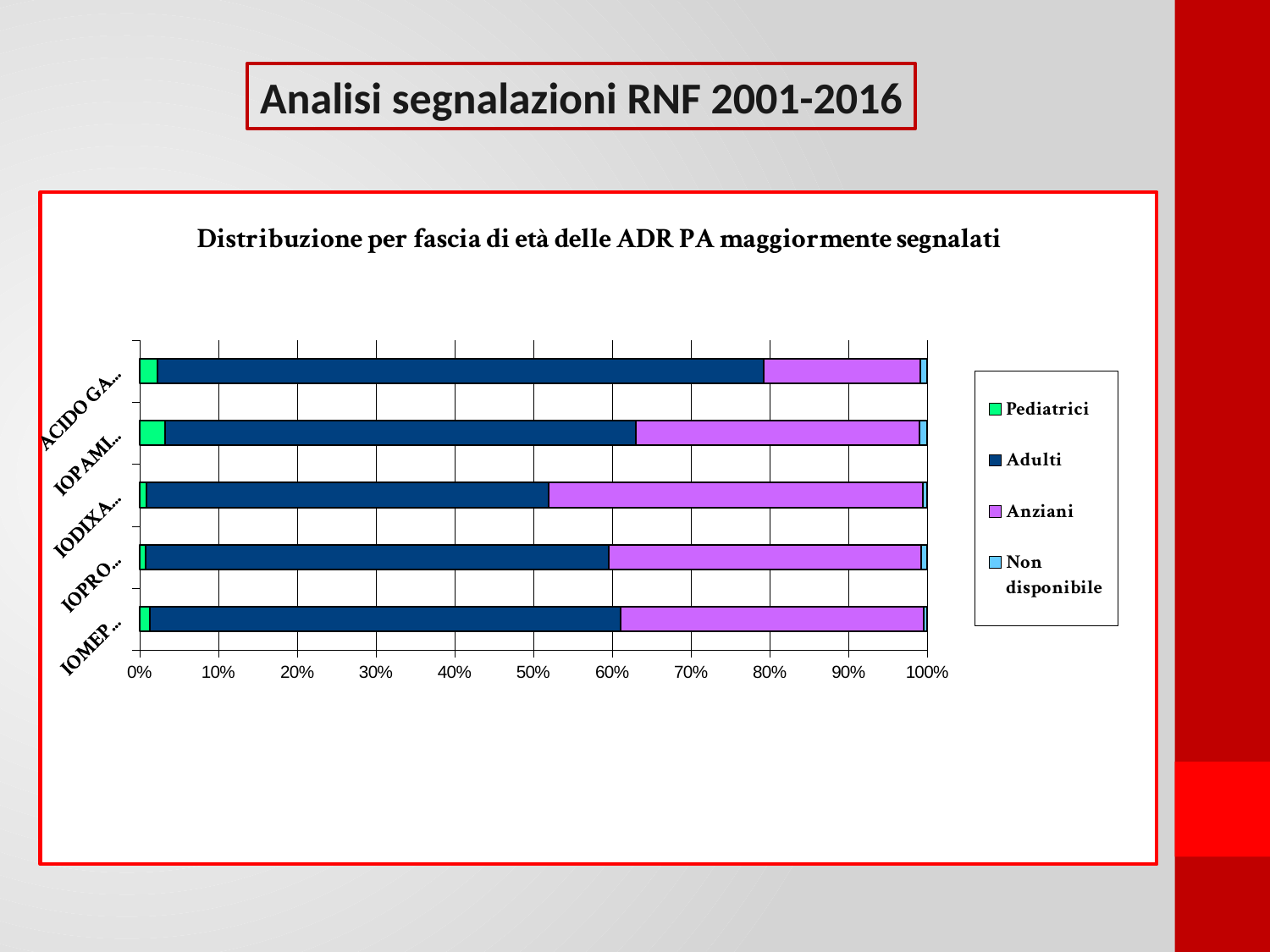

Analisi segnalazioni RNF 2001-2016

### Chart: Distribuzione per fascia di età delle ADR PA maggiormente segnalati

| Category | Pediatrici | Adulti  | Anziani | Non disponibile |
|---|---|---|---|---|
| IOMEPROLO | 43.0 | 2037.0 | 1312.0 | 17.0 |
| IOPROMIDE | 19.0 | 1491.0 | 1004.0 | 21.0 |
| IODIXANOLO | 8.0 | 466.0 | 433.0 | 5.0 |
| IOPAMIDOLO | 29.0 | 534.0 | 322.0 | 9.0 |
| ACIDO GADOBENICO | 19.0 | 635.0 | 164.0 | 7.0 |